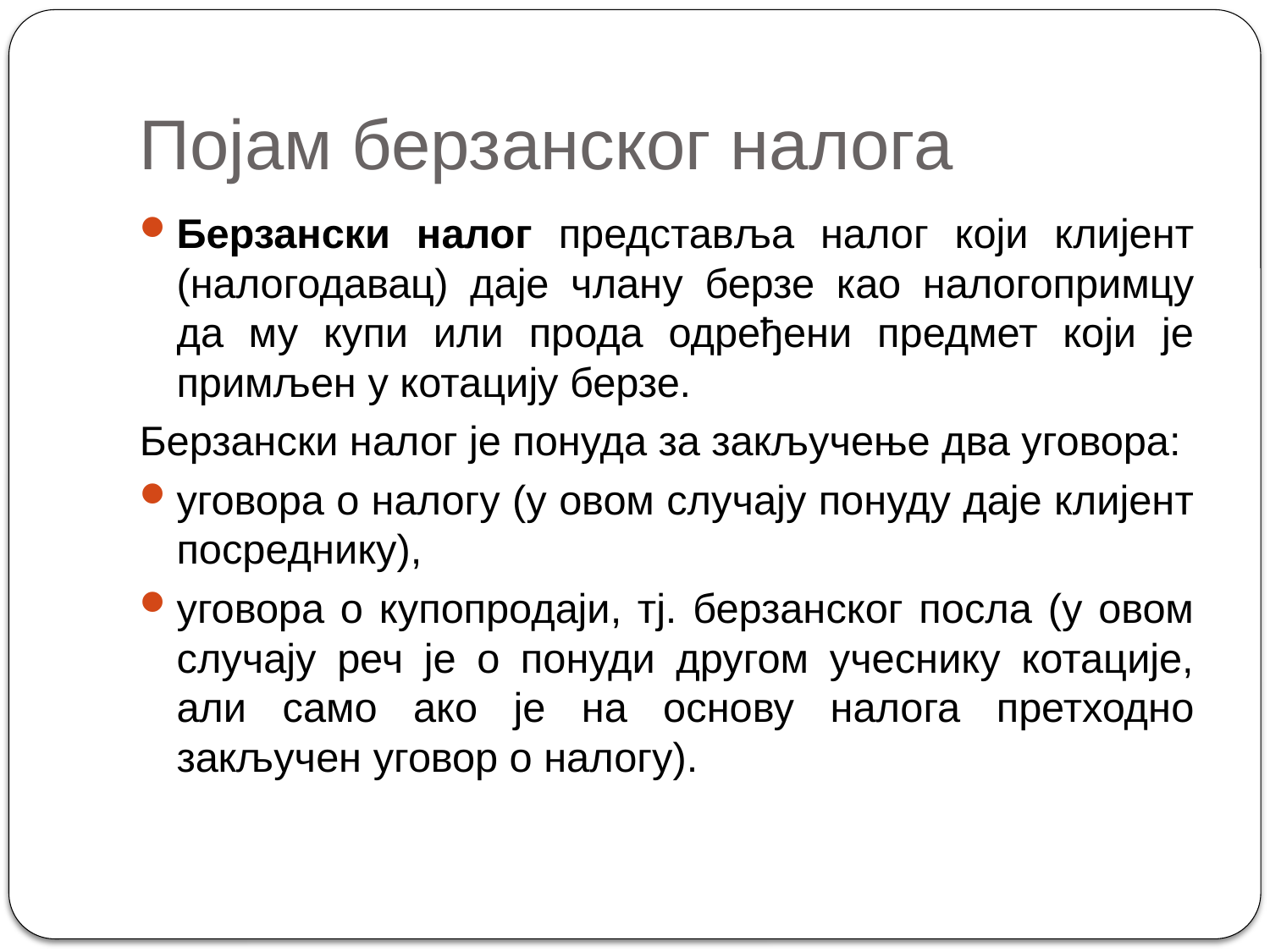

# Појам берзанског налога
Берзански налог представља налог који клијент (налогодавац) даје члану берзе као налогопримцу да му купи или прода одређени предмет који је примљен у котацију берзе.
Берзански налог је понуда за закључење два уговора:
уговора о налогу (у овом случају понуду даје клијент посреднику),
уговора о купопродаји, тј. берзанског посла (у овом случају реч је о понуди другом учеснику котације, али само ако је на основу налога претходно закључен уговор о налогу).